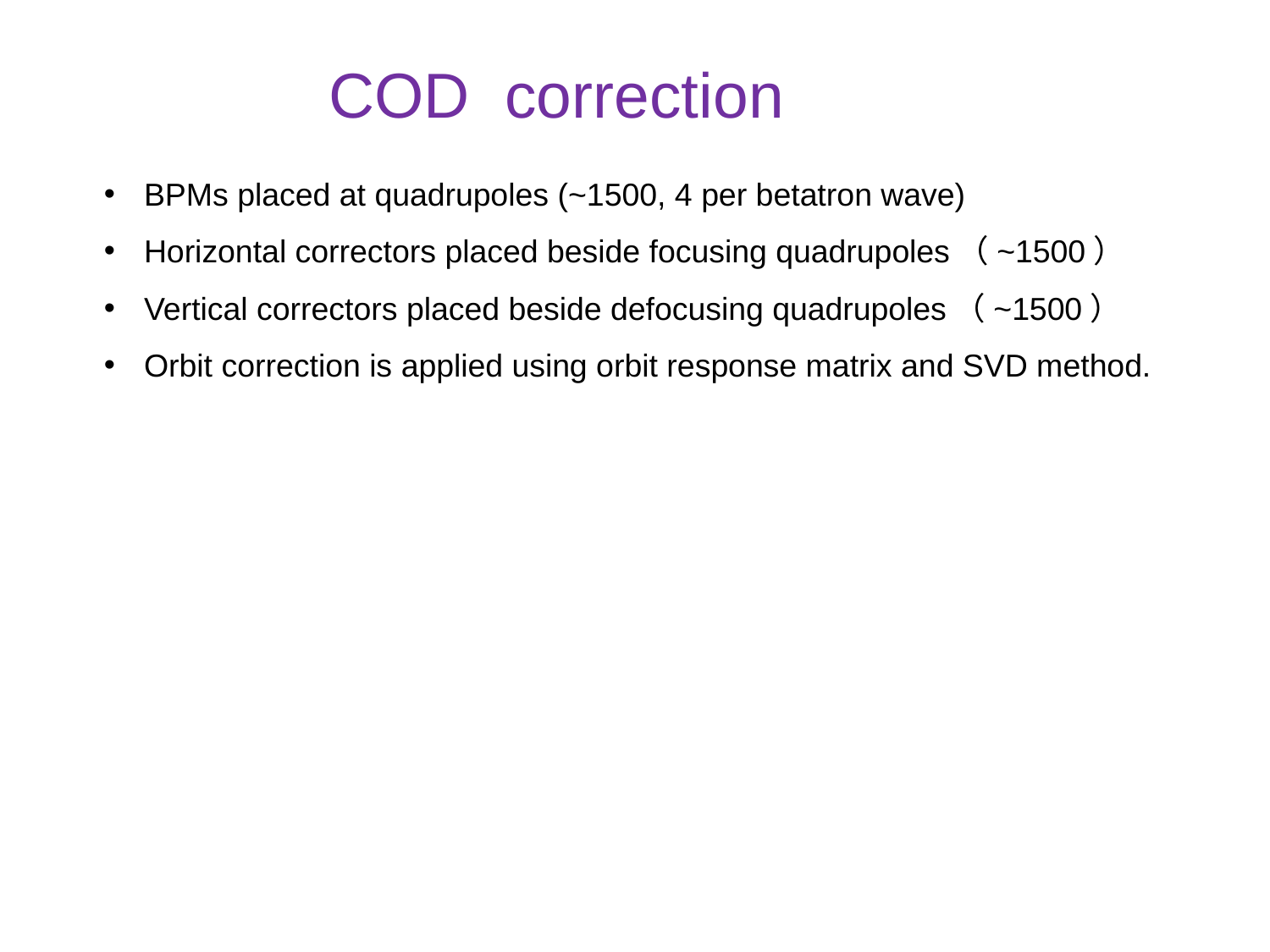

# COD  correction
BPMs placed at quadrupoles (~1500, 4 per betatron wave)
Horizontal correctors placed beside focusing quadrupoles（~1500）
Vertical correctors placed beside defocusing quadrupoles（~1500）
Orbit correction is applied using orbit response matrix and SVD method.